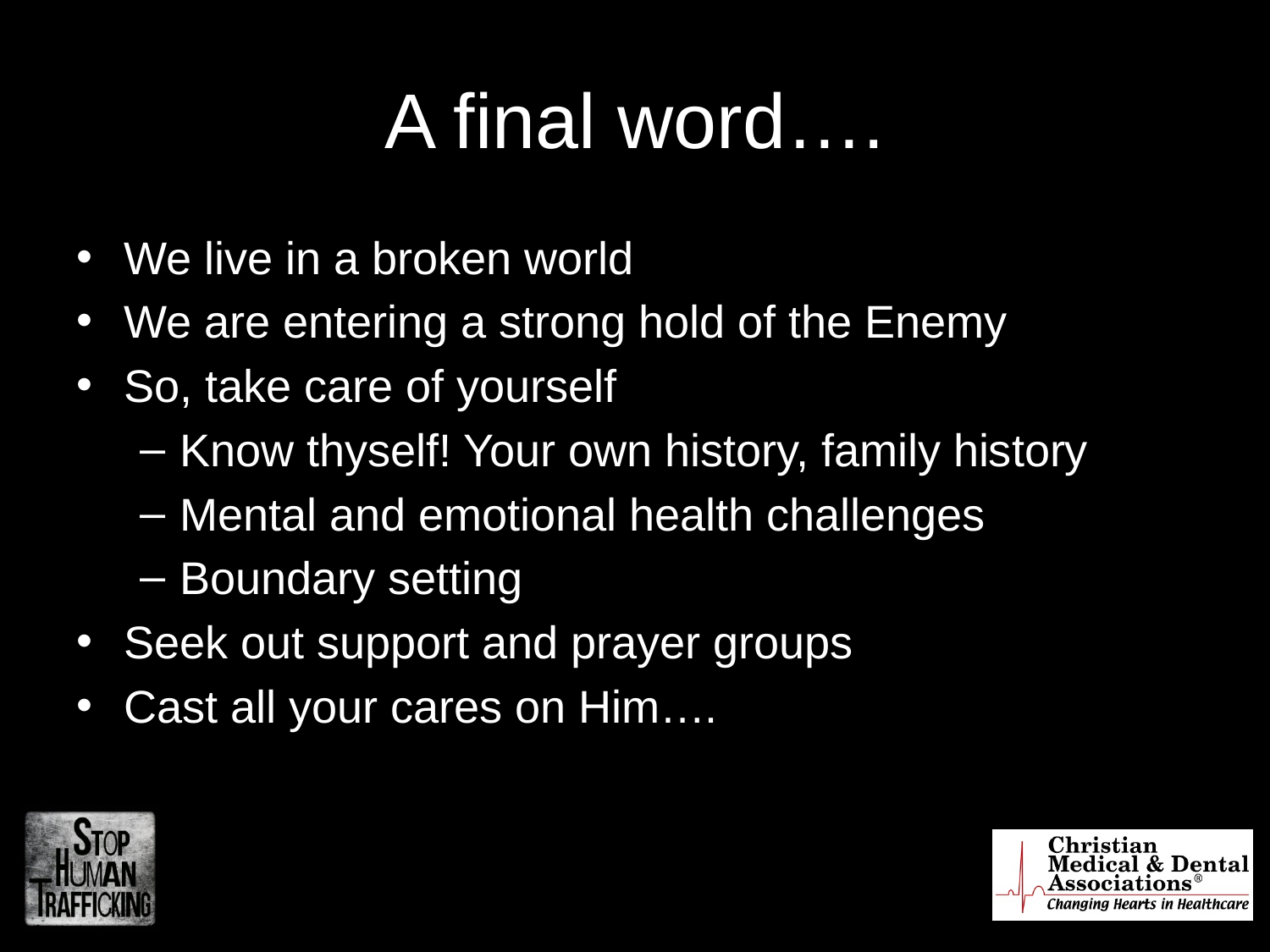

# A final word….
We live in a broken world
We are entering a strong hold of the Enemy
So, take care of yourself
Know thyself! Your own history, family history
Mental and emotional health challenges
Boundary setting
Seek out support and prayer groups
Cast all your cares on Him….